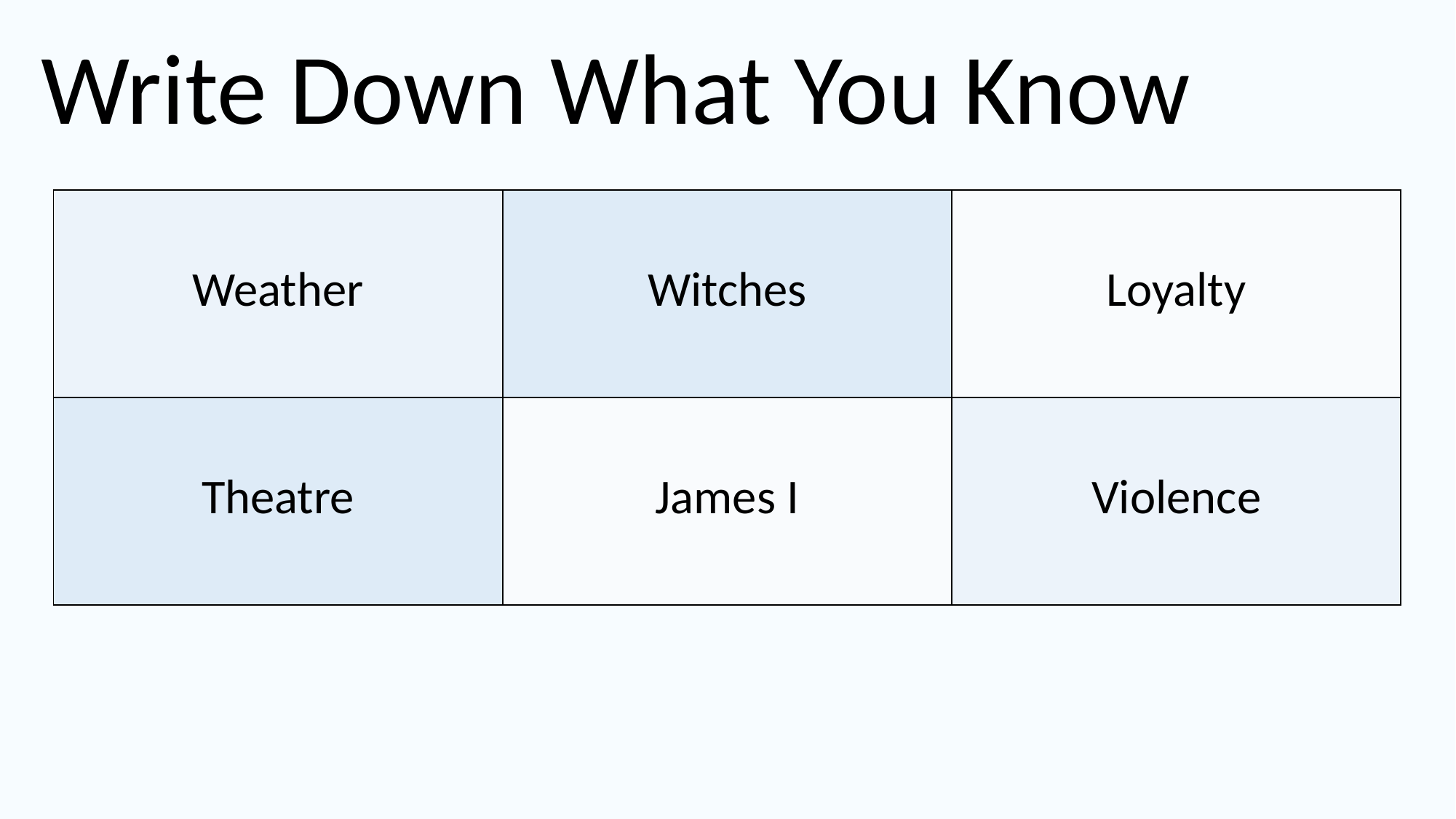

Write Down What You Know
| Weather | Witches | Loyalty |
| --- | --- | --- |
| Theatre | James I | Violence |